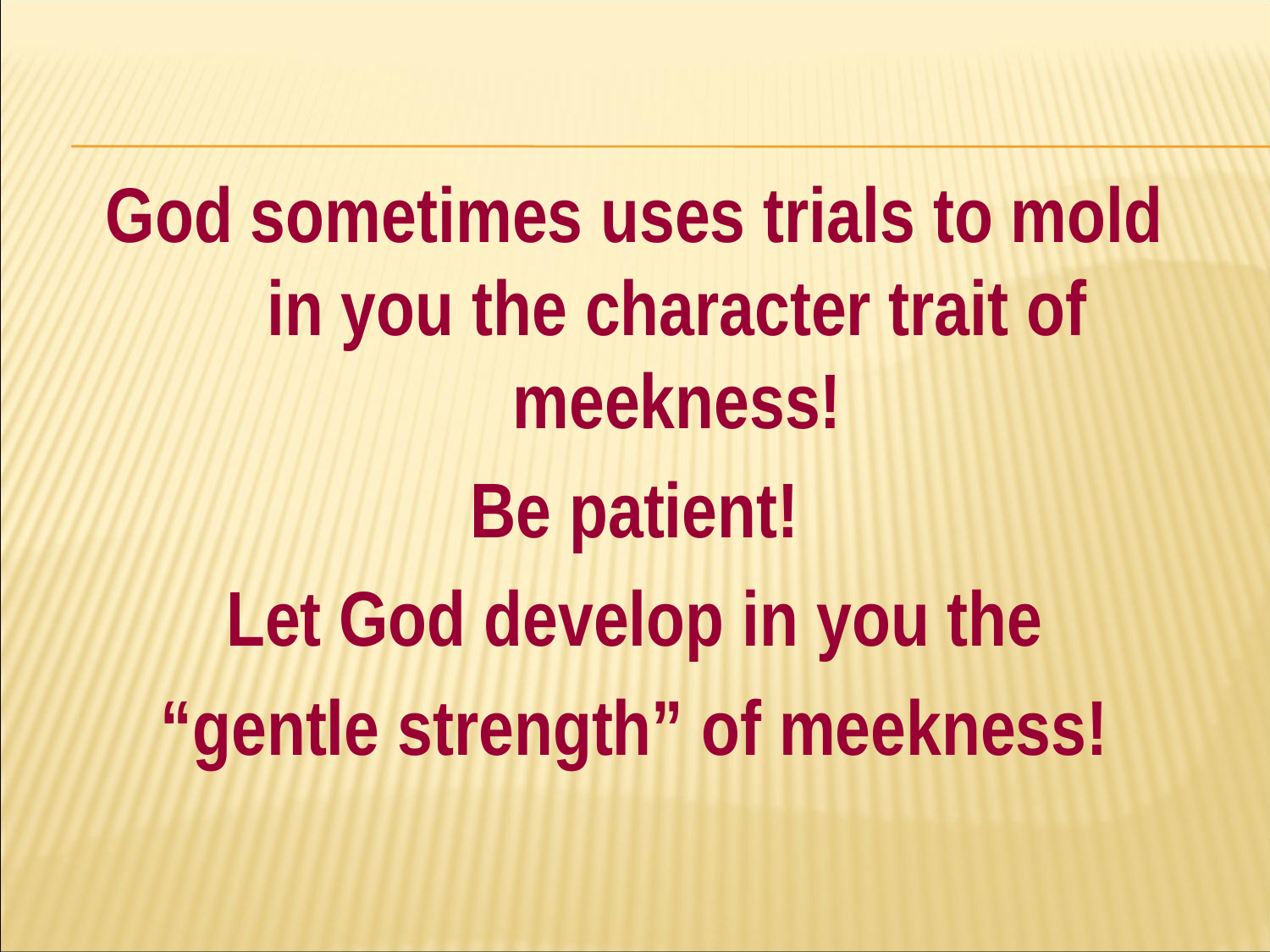

#
God sometimes uses trials to mold in you the character trait of meekness!
Be patient!
Let God develop in you the
“gentle strength” of meekness!